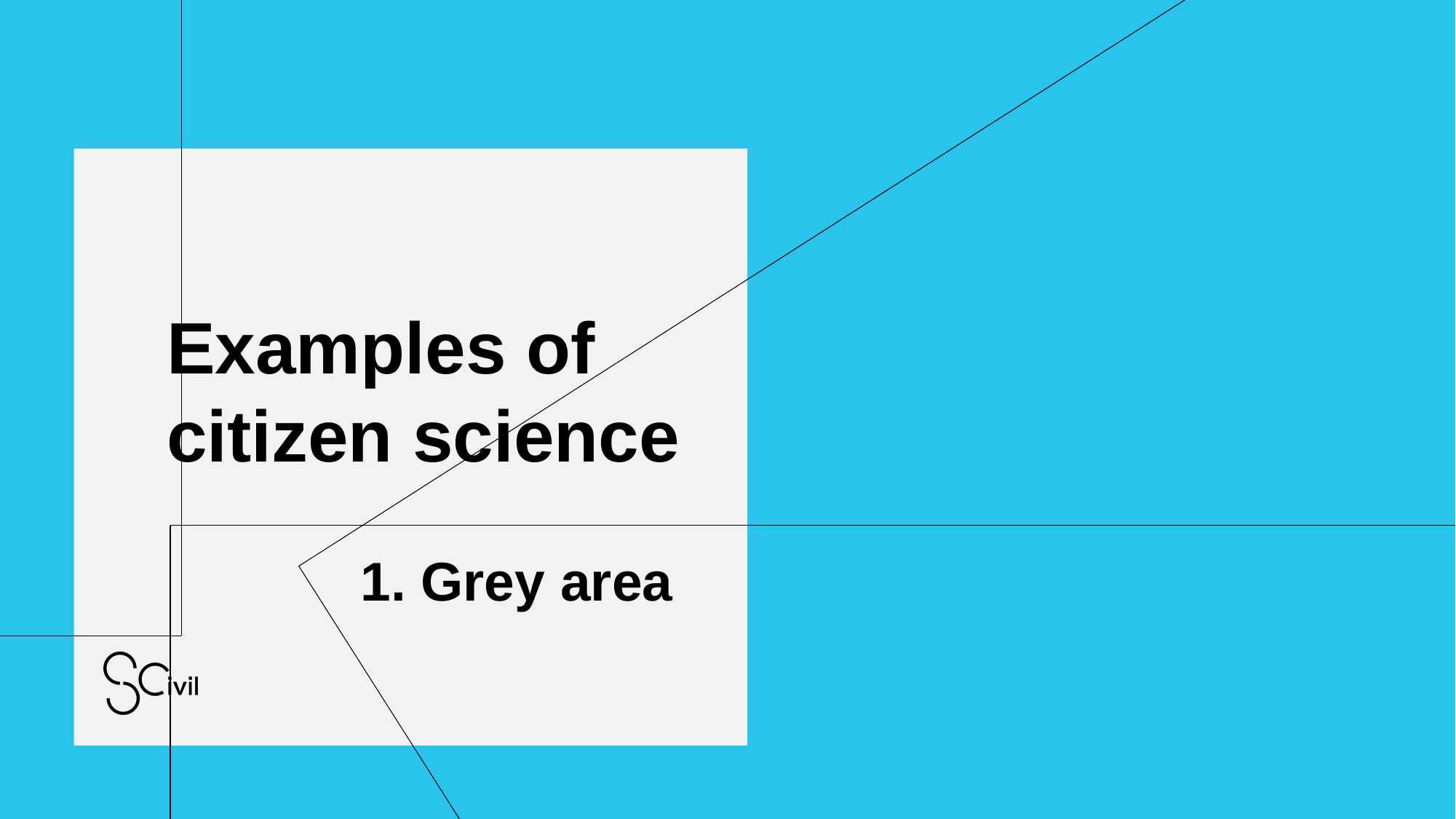

# Examples of citizen science
1. Grey area